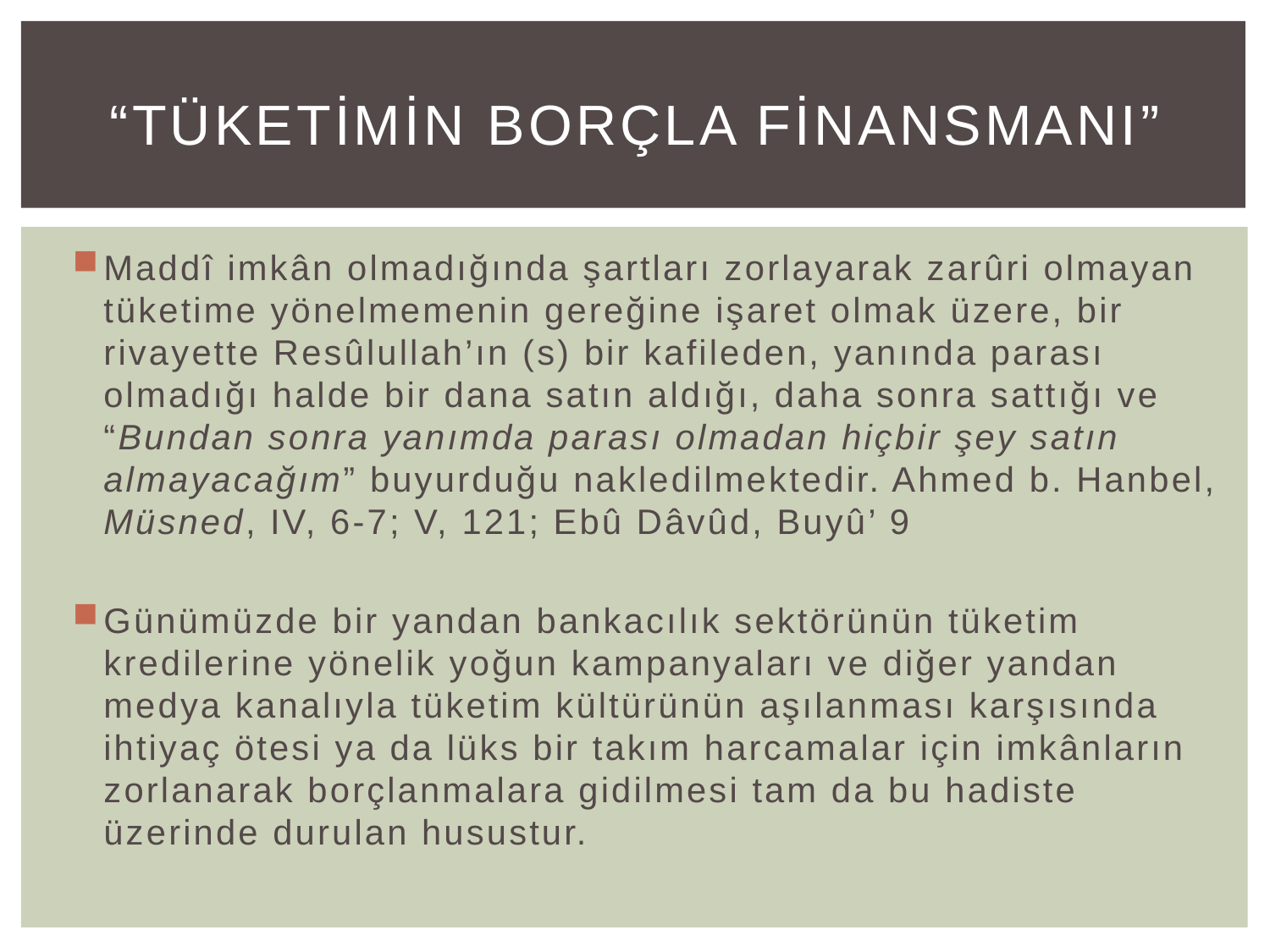

# “tüketimin borçla finansmanı”
Maddî imkân olmadığında şartları zorlayarak zarûri olmayan tüketime yönelmemenin gereğine işaret olmak üzere, bir rivayette Resûlullah’ın (s) bir kafileden, yanında parası olmadığı halde bir dana satın aldığı, daha sonra sattığı ve “Bundan sonra yanımda parası olmadan hiçbir şey satın almayacağım” buyurduğu nakledilmektedir. Ahmed b. Hanbel, Müsned, IV, 6-7; V, 121; Ebû Dâvûd, Buyû’ 9

Günümüzde bir yandan bankacılık sektörünün tüketim kredilerine yönelik yoğun kampanyaları ve diğer yandan medya kanalıyla tüketim kültürünün aşılanması karşısında ihtiyaç ötesi ya da lüks bir takım harcamalar için imkânların zorlanarak borçlanmalara gidilmesi tam da bu hadiste üzerinde durulan husustur.